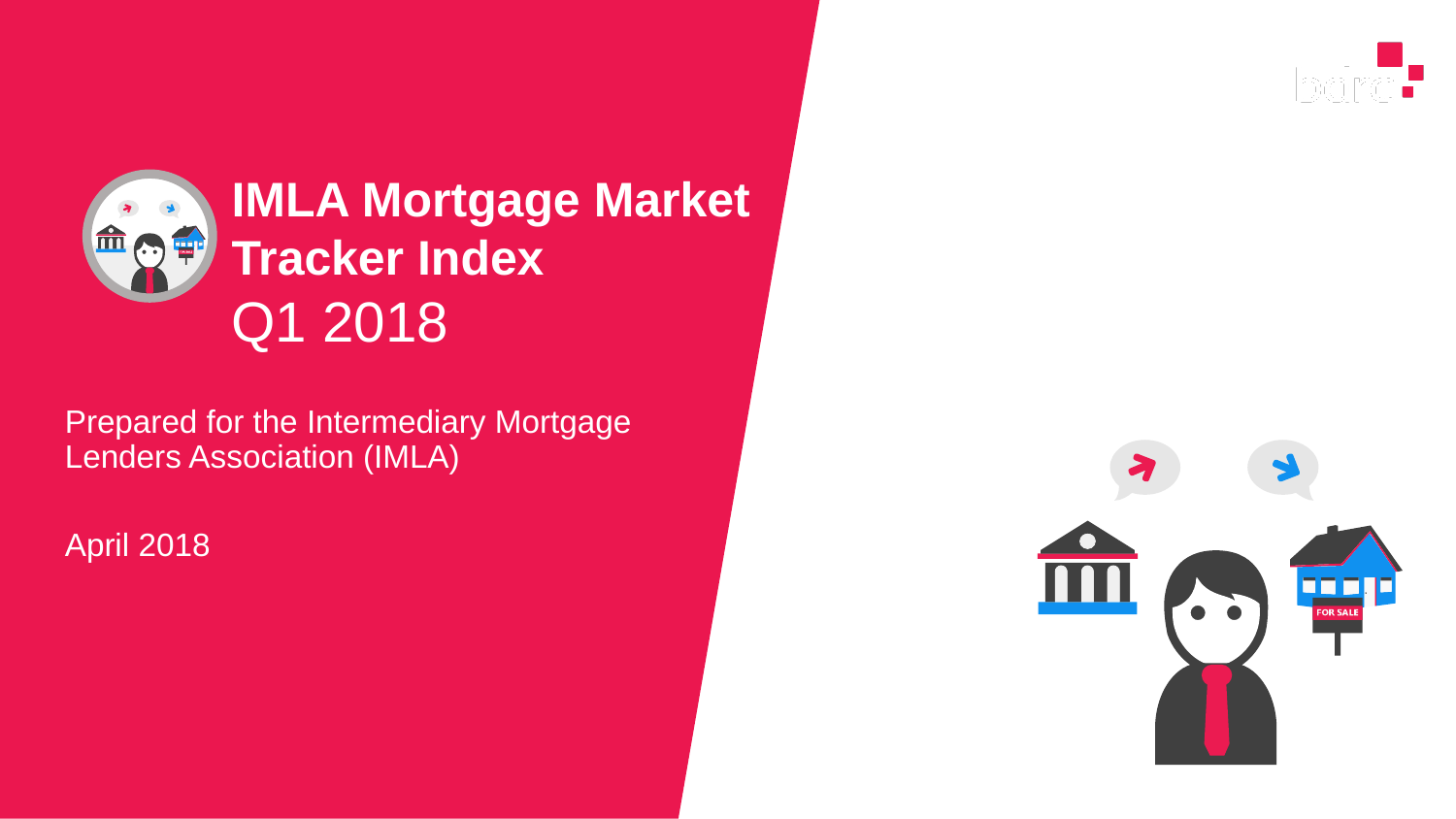

Prepared for the Intermediary Mortgage Lenders Association (IMLA)
April 2018